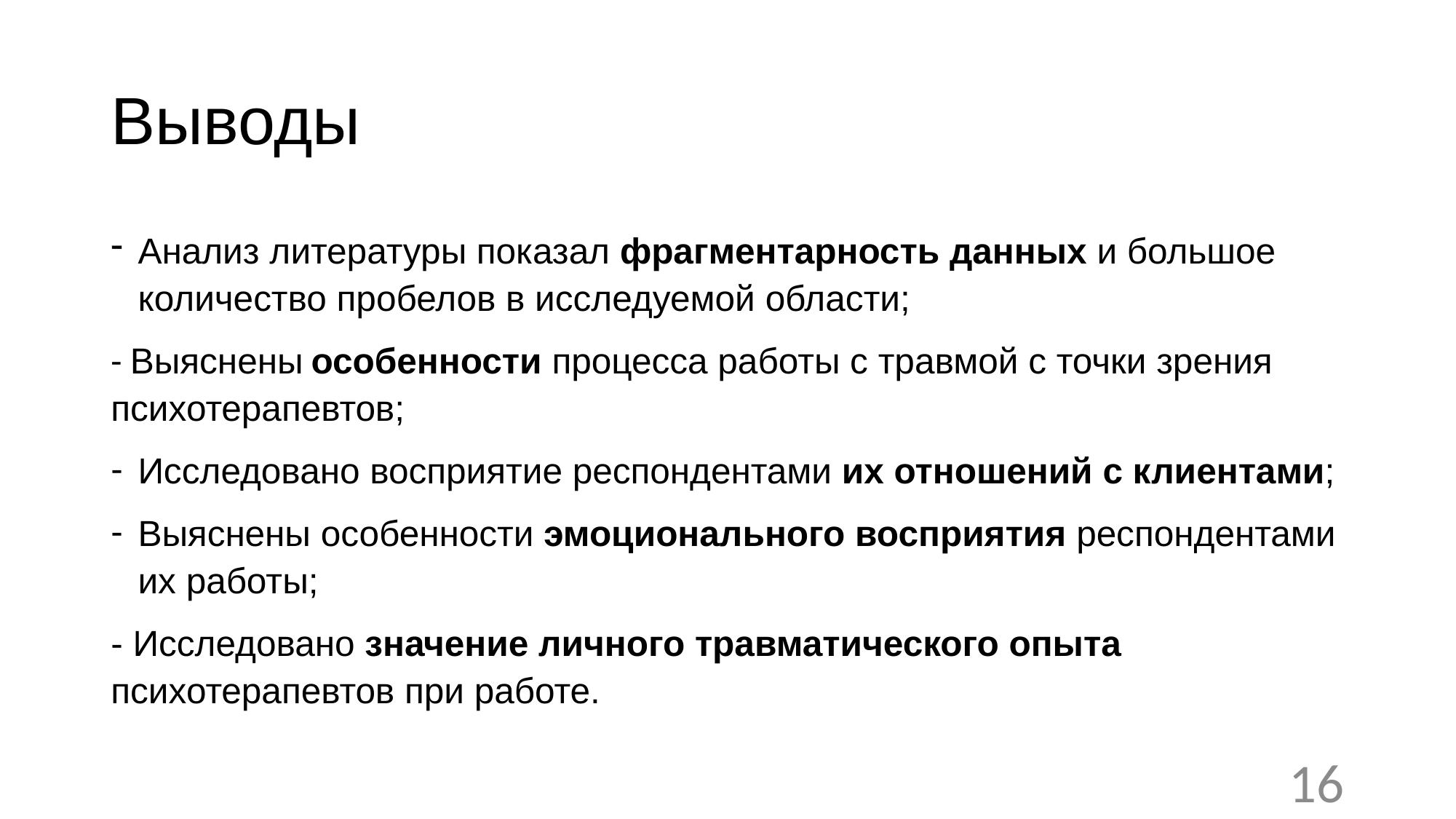

# Выводы
Анализ литературы показал фрагментарность данных и большое количество пробелов в исследуемой области;
- Выяснены особенности процесса работы с травмой с точки зрения психотерапевтов;
Исследовано восприятие респондентами их отношений с клиентами;
Выяснены особенности эмоционального восприятия респондентами их работы;
- Исследовано значение личного травматического опыта психотерапевтов при работе.
16